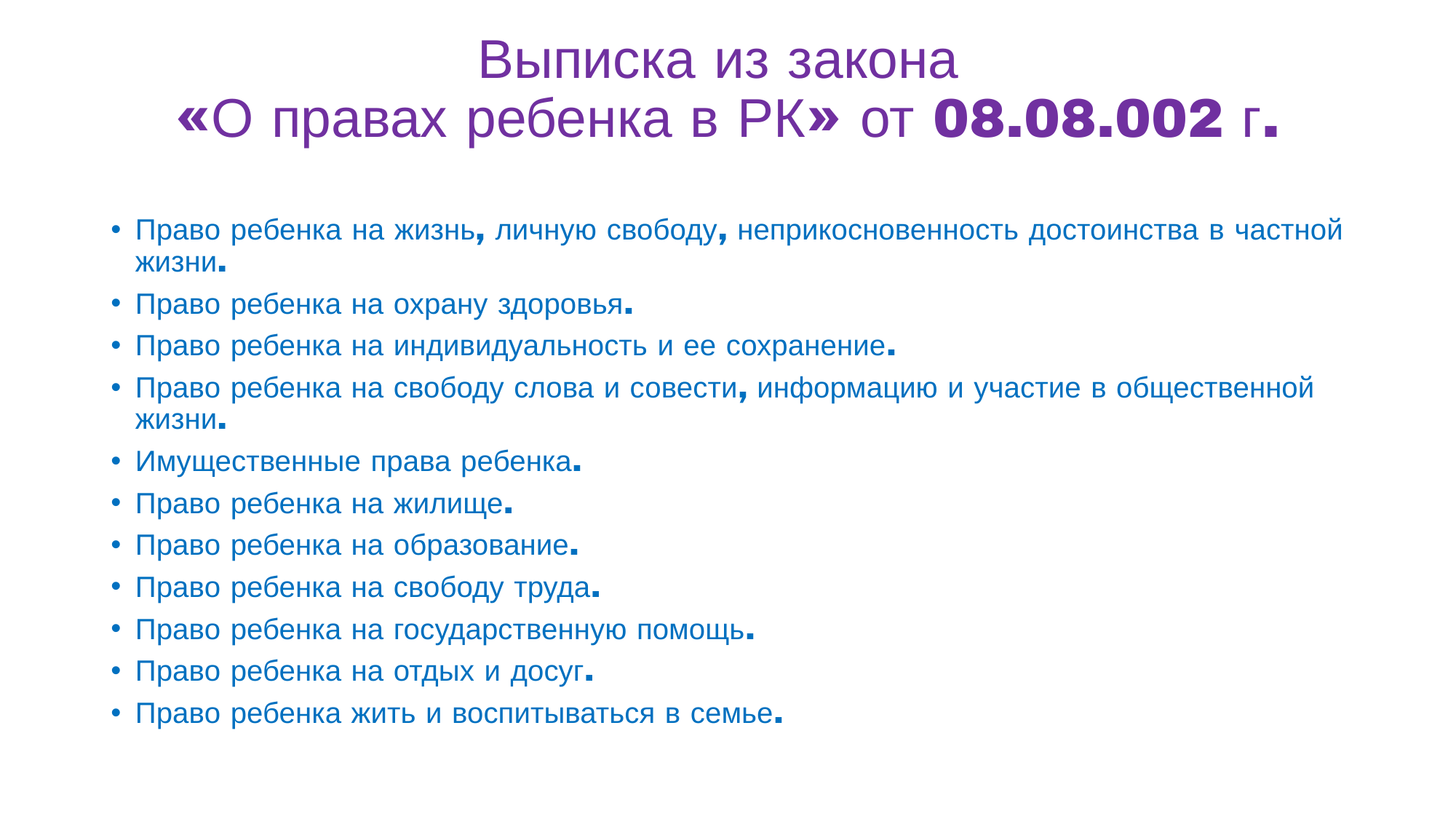

# Выписка из закона «О правах ребенка в РК» от 08.08.002 г.

Право ребенка на жизнь, личную свободу, неприкосновенность достоинства в частной жизни.
Право ребенка на охрану здоровья.
Право ребенка на индивидуальность и ее сохранение.
Право ребенка на свободу слова и совести, информацию и участие в общественной жизни.
Имущественные права ребенка.
Право ребенка на жилище.
Право ребенка на образование.
Право ребенка на свободу труда.
Право ребенка на государственную помощь.
Право ребенка на отдых и досуг.
Право ребенка жить и воспитываться в семье.